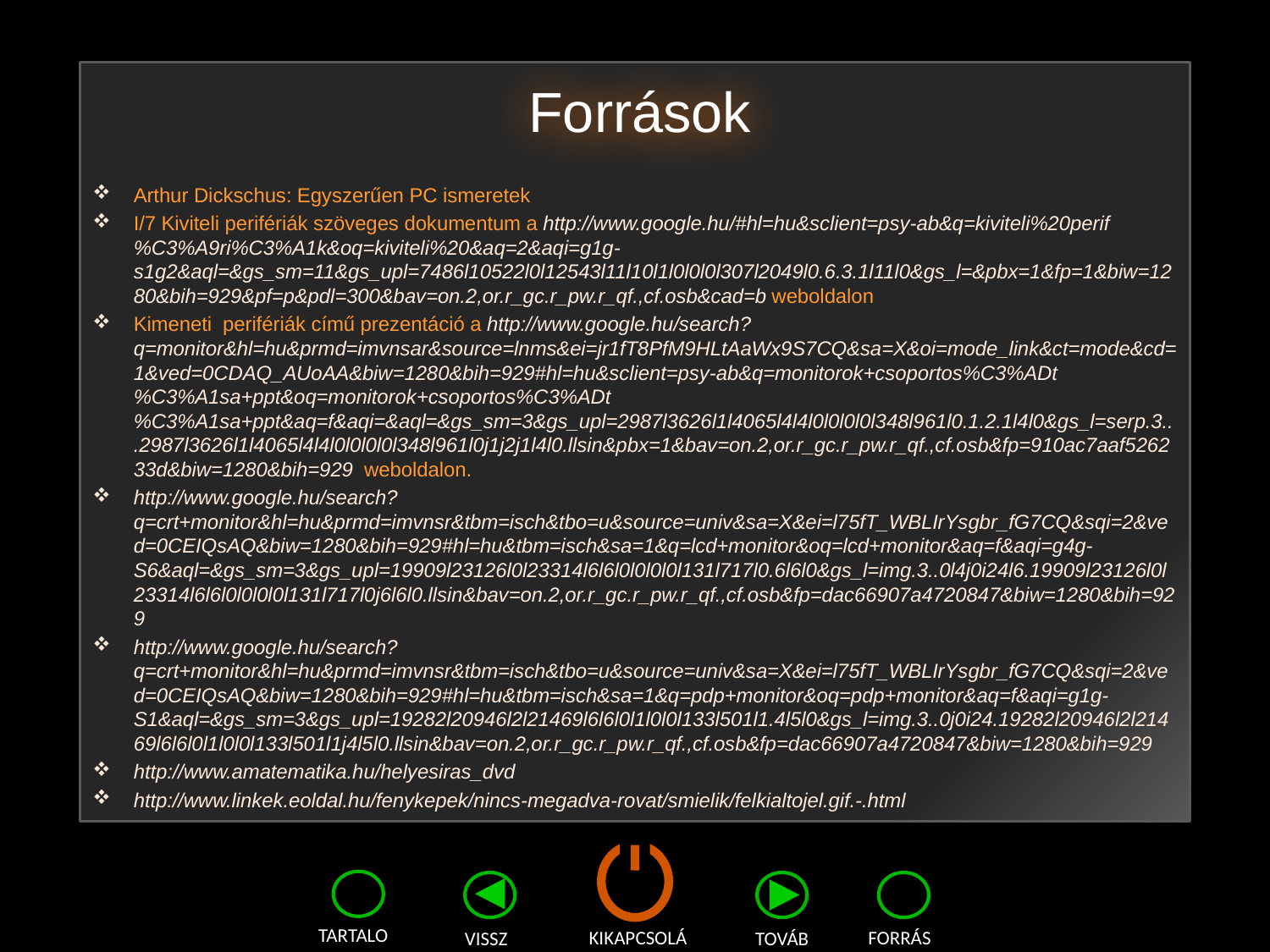

# Források
Arthur Dickschus: Egyszerűen PC ismeretek
I/7 Kiviteli perifériák szöveges dokumentum a http://www.google.hu/#hl=hu&sclient=psy-ab&q=kiviteli%20perif%C3%A9ri%C3%A1k&oq=kiviteli%20&aq=2&aqi=g1g-s1g2&aql=&gs_sm=11&gs_upl=7486l10522l0l12543l11l10l1l0l0l0l307l2049l0.6.3.1l11l0&gs_l=&pbx=1&fp=1&biw=1280&bih=929&pf=p&pdl=300&bav=on.2,or.r_gc.r_pw.r_qf.,cf.osb&cad=b weboldalon
Kimeneti  perifériák című prezentáció a http://www.google.hu/search?q=monitor&hl=hu&prmd=imvnsar&source=lnms&ei=jr1fT8PfM9HLtAaWx9S7CQ&sa=X&oi=mode_link&ct=mode&cd=1&ved=0CDAQ_AUoAA&biw=1280&bih=929#hl=hu&sclient=psy-ab&q=monitorok+csoportos%C3%ADt%C3%A1sa+ppt&oq=monitorok+csoportos%C3%ADt%C3%A1sa+ppt&aq=f&aqi=&aql=&gs_sm=3&gs_upl=2987l3626l1l4065l4l4l0l0l0l0l348l961l0.1.2.1l4l0&gs_l=serp.3...2987l3626l1l4065l4l4l0l0l0l0l348l961l0j1j2j1l4l0.llsin&pbx=1&bav=on.2,or.r_gc.r_pw.r_qf.,cf.osb&fp=910ac7aaf526233d&biw=1280&bih=929  weboldalon.
http://www.google.hu/search?q=crt+monitor&hl=hu&prmd=imvnsr&tbm=isch&tbo=u&source=univ&sa=X&ei=l75fT_WBLIrYsgbr_fG7CQ&sqi=2&ved=0CEIQsAQ&biw=1280&bih=929#hl=hu&tbm=isch&sa=1&q=lcd+monitor&oq=lcd+monitor&aq=f&aqi=g4g-S6&aql=&gs_sm=3&gs_upl=19909l23126l0l23314l6l6l0l0l0l0l131l717l0.6l6l0&gs_l=img.3..0l4j0i24l6.19909l23126l0l23314l6l6l0l0l0l0l131l717l0j6l6l0.llsin&bav=on.2,or.r_gc.r_pw.r_qf.,cf.osb&fp=dac66907a4720847&biw=1280&bih=929
http://www.google.hu/search?q=crt+monitor&hl=hu&prmd=imvnsr&tbm=isch&tbo=u&source=univ&sa=X&ei=l75fT_WBLIrYsgbr_fG7CQ&sqi=2&ved=0CEIQsAQ&biw=1280&bih=929#hl=hu&tbm=isch&sa=1&q=pdp+monitor&oq=pdp+monitor&aq=f&aqi=g1g-S1&aql=&gs_sm=3&gs_upl=19282l20946l2l21469l6l6l0l1l0l0l133l501l1.4l5l0&gs_l=img.3..0j0i24.19282l20946l2l21469l6l6l0l1l0l0l133l501l1j4l5l0.llsin&bav=on.2,or.r_gc.r_pw.r_qf.,cf.osb&fp=dac66907a4720847&biw=1280&bih=929
http://www.amatematika.hu/helyesiras_dvd
http://www.linkek.eoldal.hu/fenykepek/nincs-megadva-rovat/smielik/felkialtojel.gif.-.html